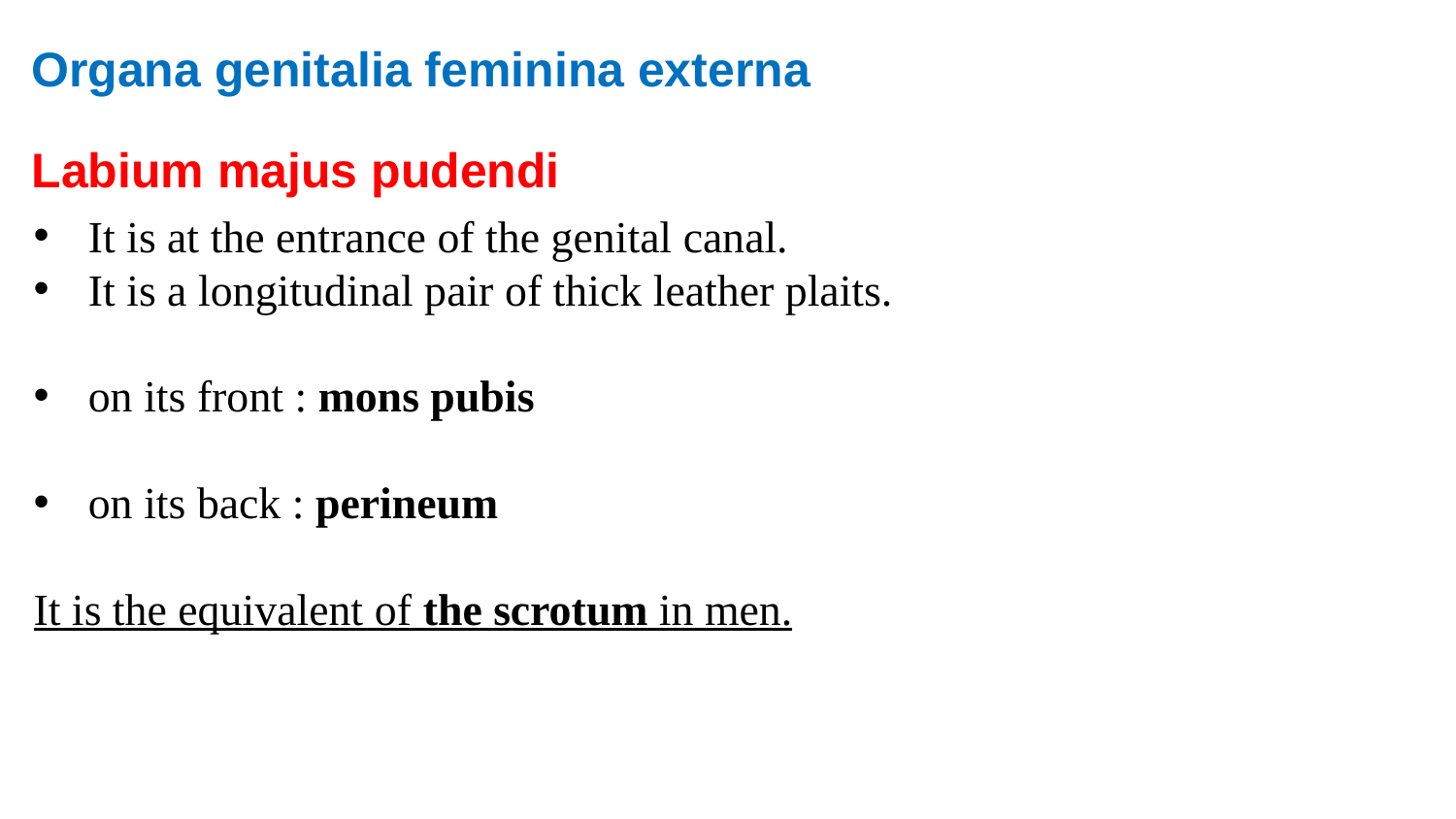

Organa genitalia feminina externa
# Labium majus pudendi
It is at the entrance of the genital canal.
It is a longitudinal pair of thick leather plaits.

on its front : mons pubis

on its back : perineum

It is the equivalent of the scrotum in men.